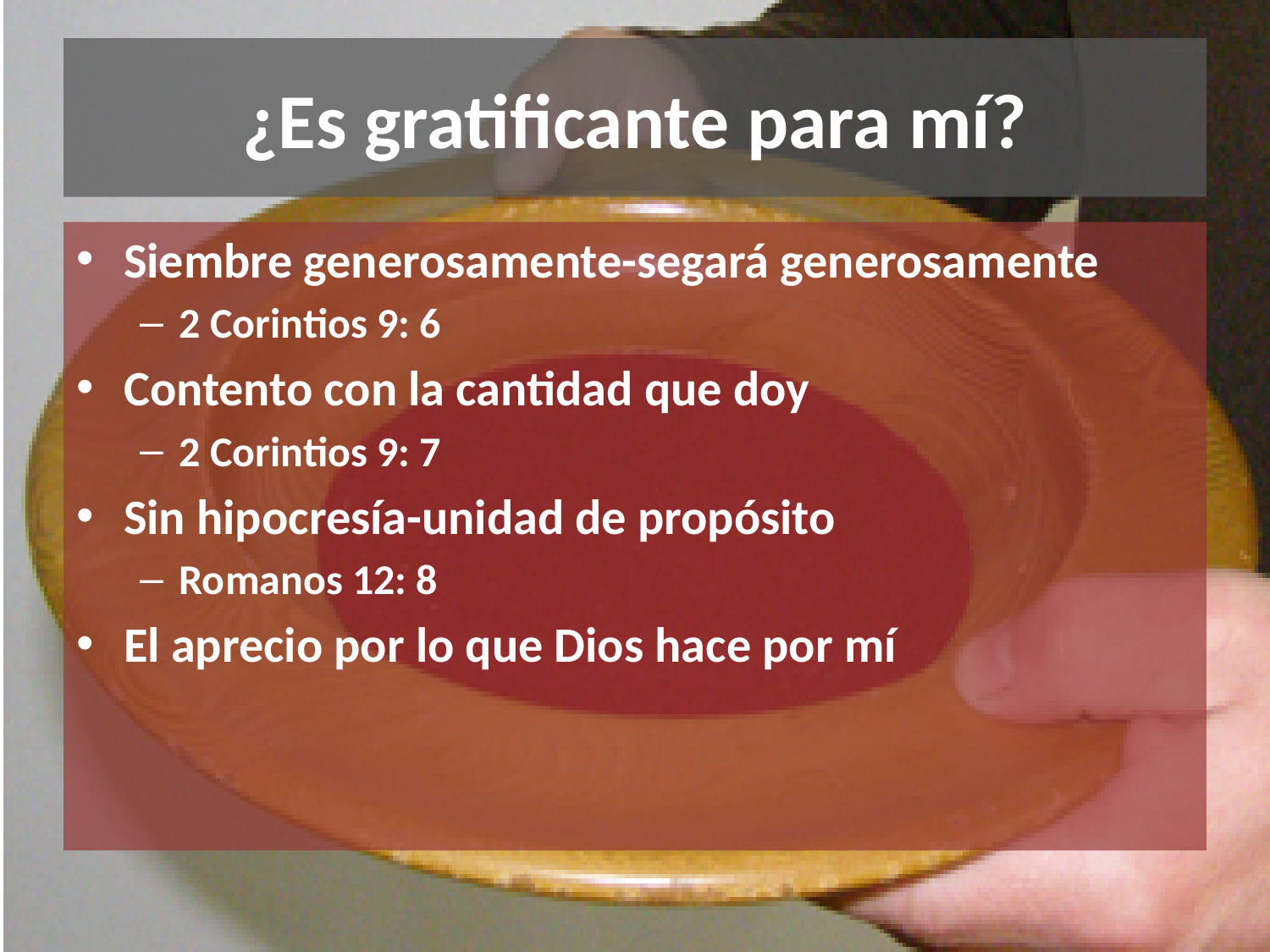

# ¿Es gratificante para mí?
Siembre generosamente-segará generosamente
2 Corintios 9: 6
Contento con la cantidad que doy
2 Corintios 9: 7
Sin hipocresía-unidad de propósito
Romanos 12: 8
El aprecio por lo que Dios hace por mí